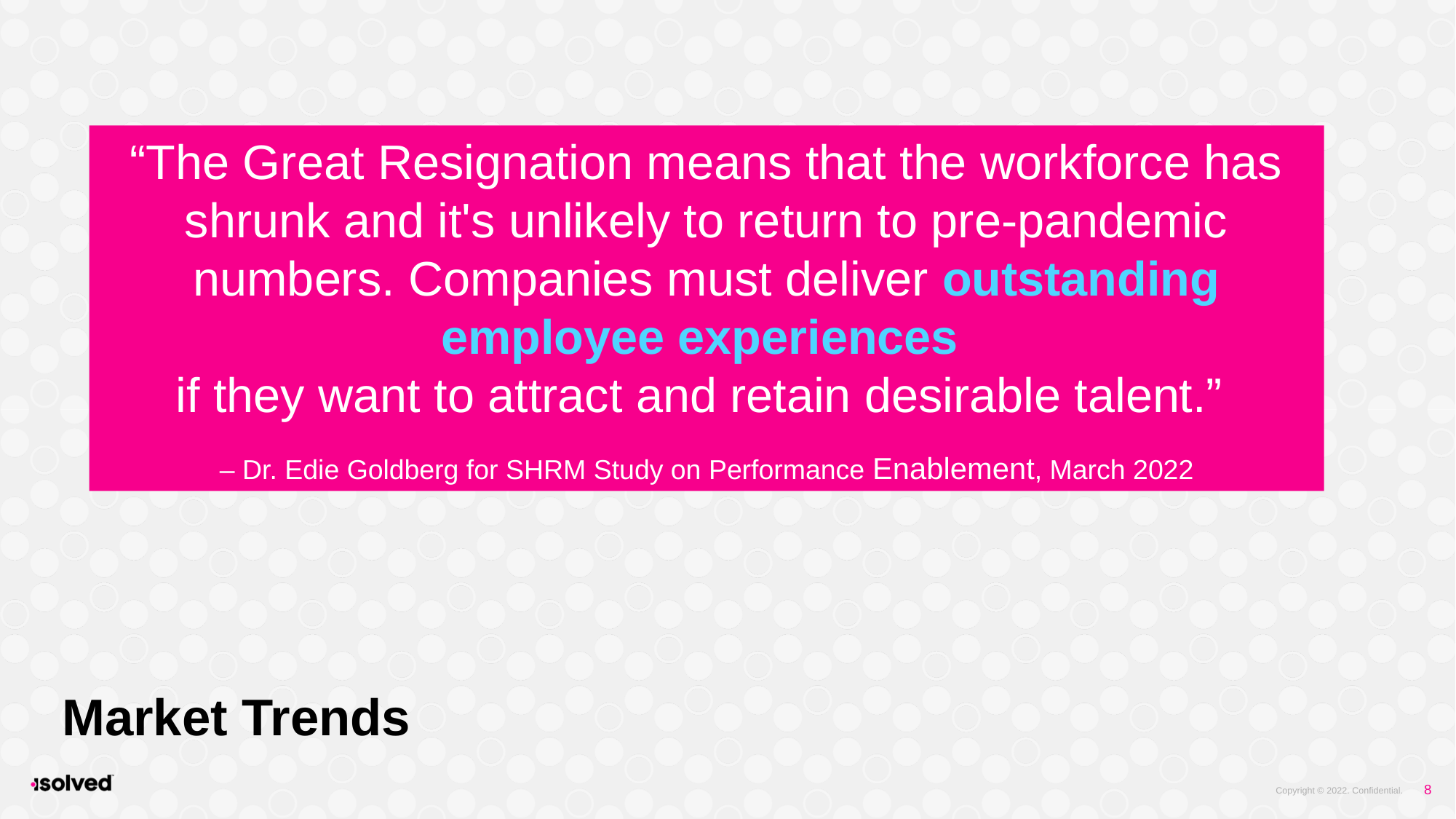

“The Great Resignation means that the workforce has shrunk and it's unlikely to return to pre-pandemic numbers. Companies must deliver outstanding employee experiences
if they want to attract and retain desirable talent.”
– Dr. Edie Goldberg for SHRM Study on Performance Enablement, March 2022
Market Trends
8